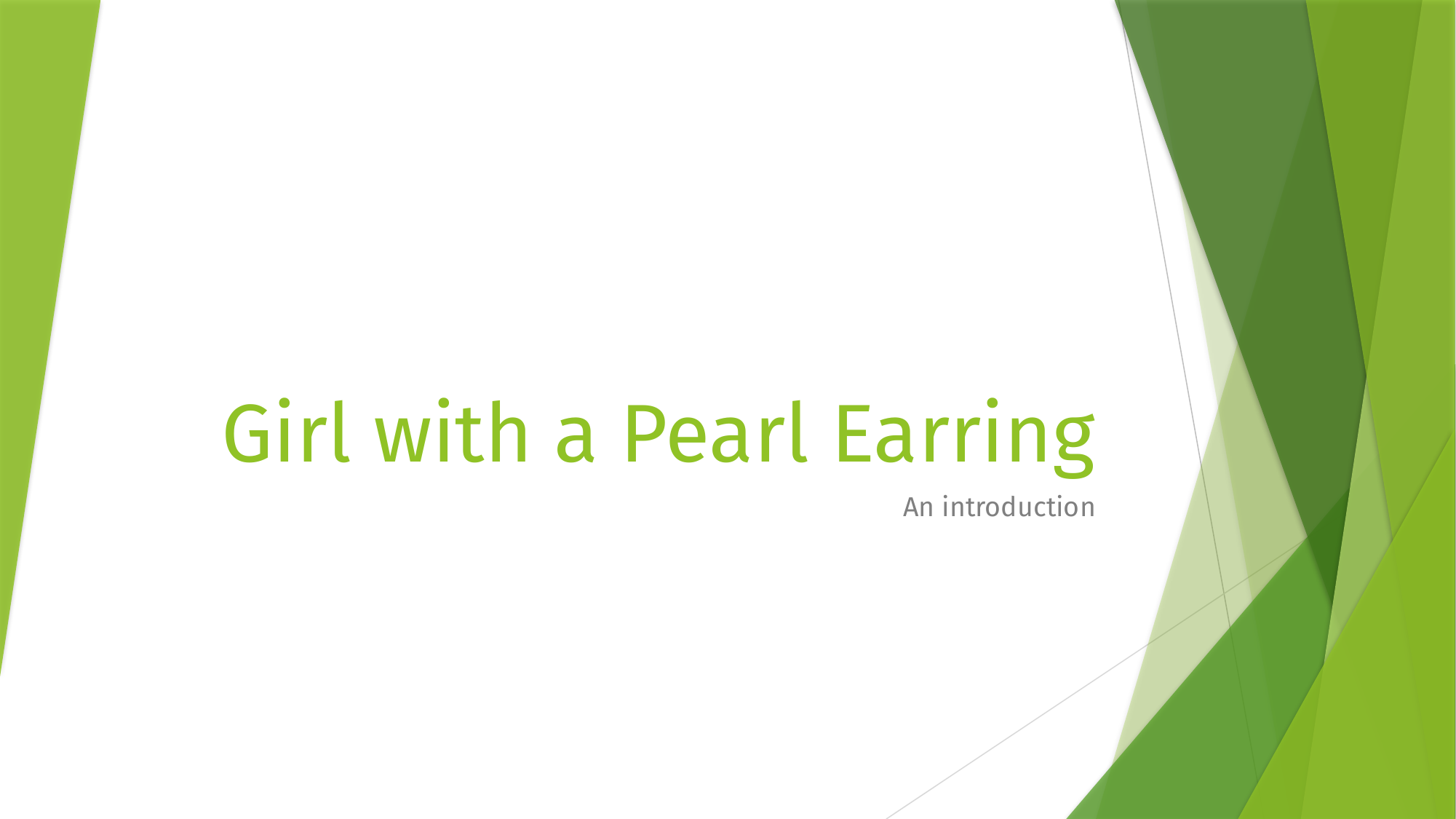

# Girl with a Pearl Earring
An introduction